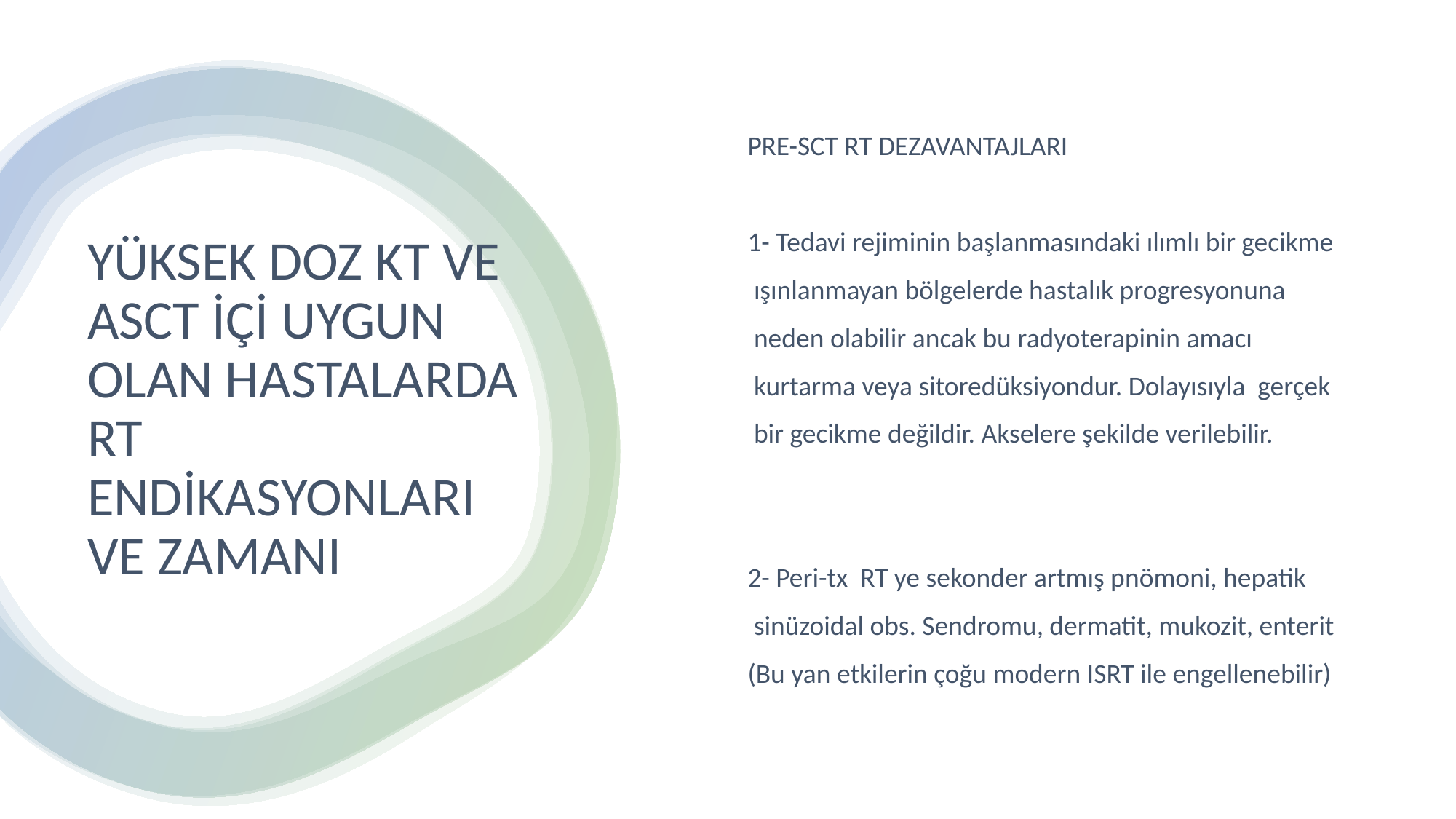

PRE-SCT RT DEZAVANTAJLARI

1- Tedavi rejiminin başlanmasındaki ılımlı bir gecikme
 ışınlanmayan bölgelerde hastalık progresyonuna
 neden olabilir ancak bu radyoterapinin amacı
 kurtarma veya sitoredüksiyondur. Dolayısıyla  gerçek
 bir gecikme değildir. Akselere şekilde verilebilir.

2- Peri-tx  RT ye sekonder artmış pnömoni, hepatik
 sinüzoidal obs. Sendromu, dermatit, mukozit, enterit
(Bu yan etkilerin çoğu modern ISRT ile engellenebilir)
# YÜKSEK DOZ KT VE ASCT İÇİ UYGUN OLAN HASTALARDA RT ENDİKASYONLARI VE ZAMANI